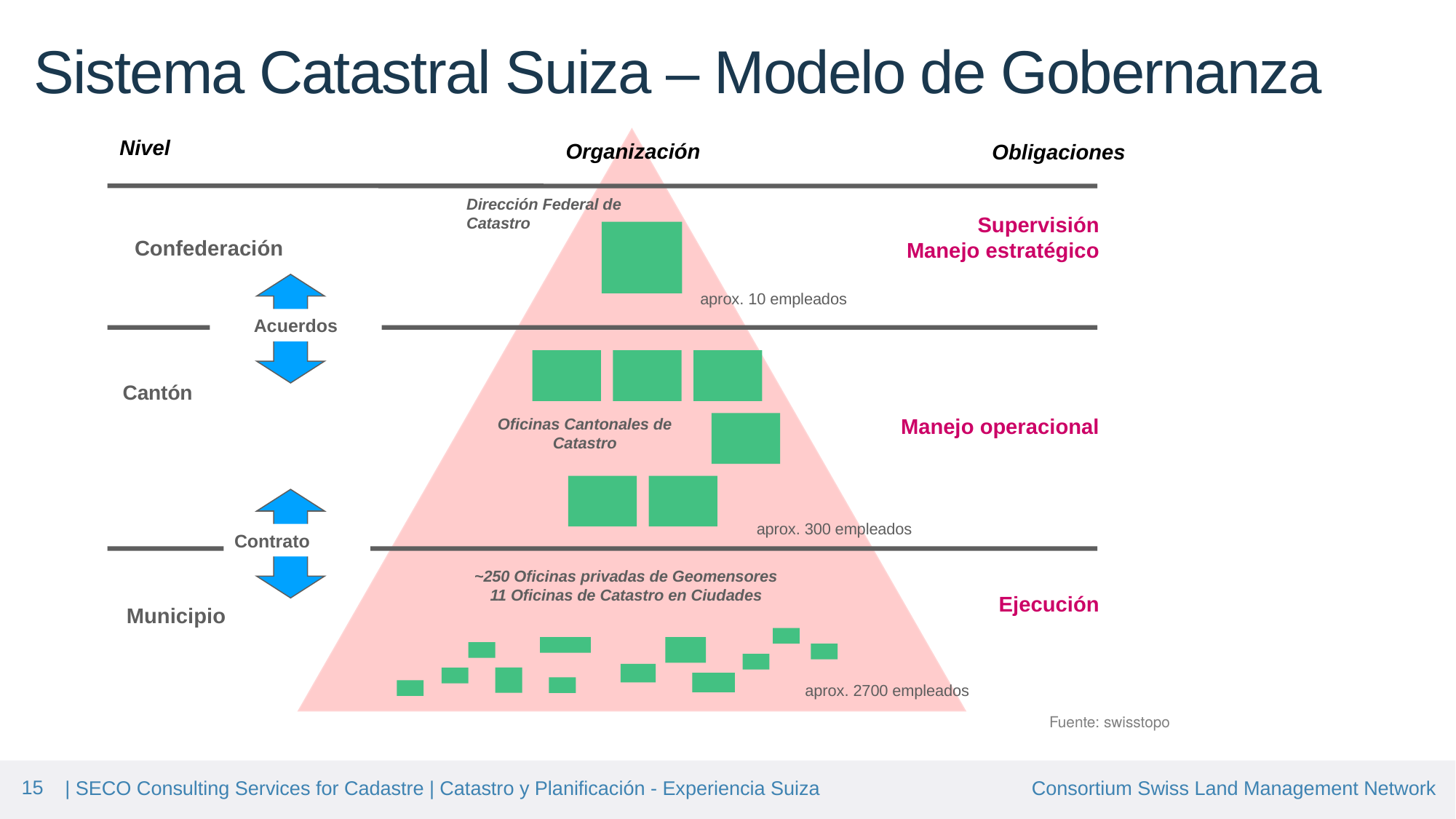

# Sistema Catastral Suiza – Modelo de Gobernanza

Nivel
Organización
Obligaciones

Dirección Federal de
Catastro
Supervisión
Manejo estratégico

aprox. 10 empleados
Confederación

Acuerdos

Manejo operacional
Oficinas Cantonales de
Catastro

aprox. 300 empleados
Cantón

Contrato

~250 Oficinas privadas de Geomensores
11 Oficinas de Catastro en Ciudades
Ejecución
Municipio

aprox. 2700 empleados

Fuente: swisstopo
15